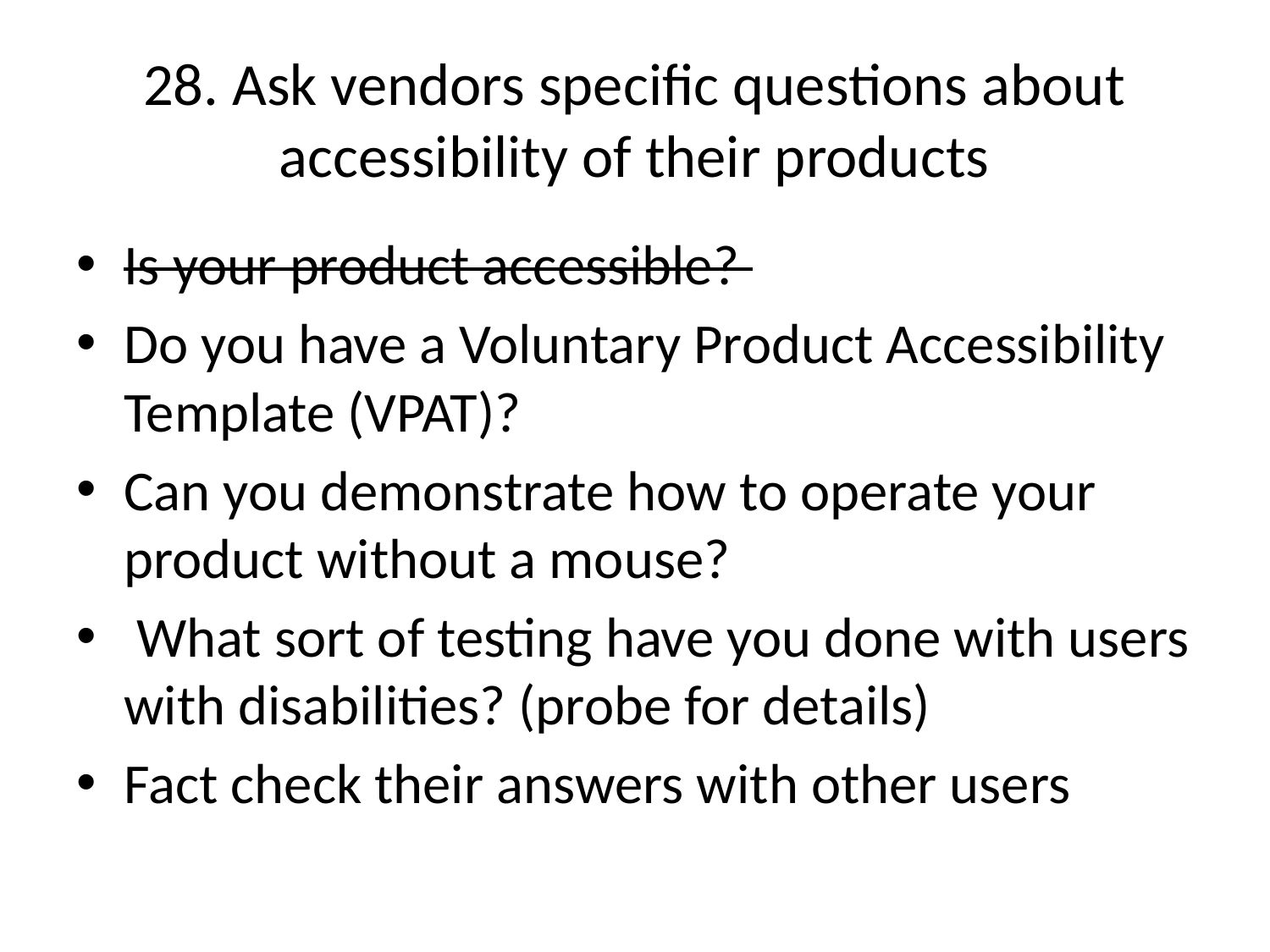

# 28. Ask vendors specific questions about accessibility of their products
Is your product accessible?
Do you have a Voluntary Product Accessibility Template (VPAT)?
Can you demonstrate how to operate your product without a mouse?
 What sort of testing have you done with users with disabilities? (probe for details)
Fact check their answers with other users